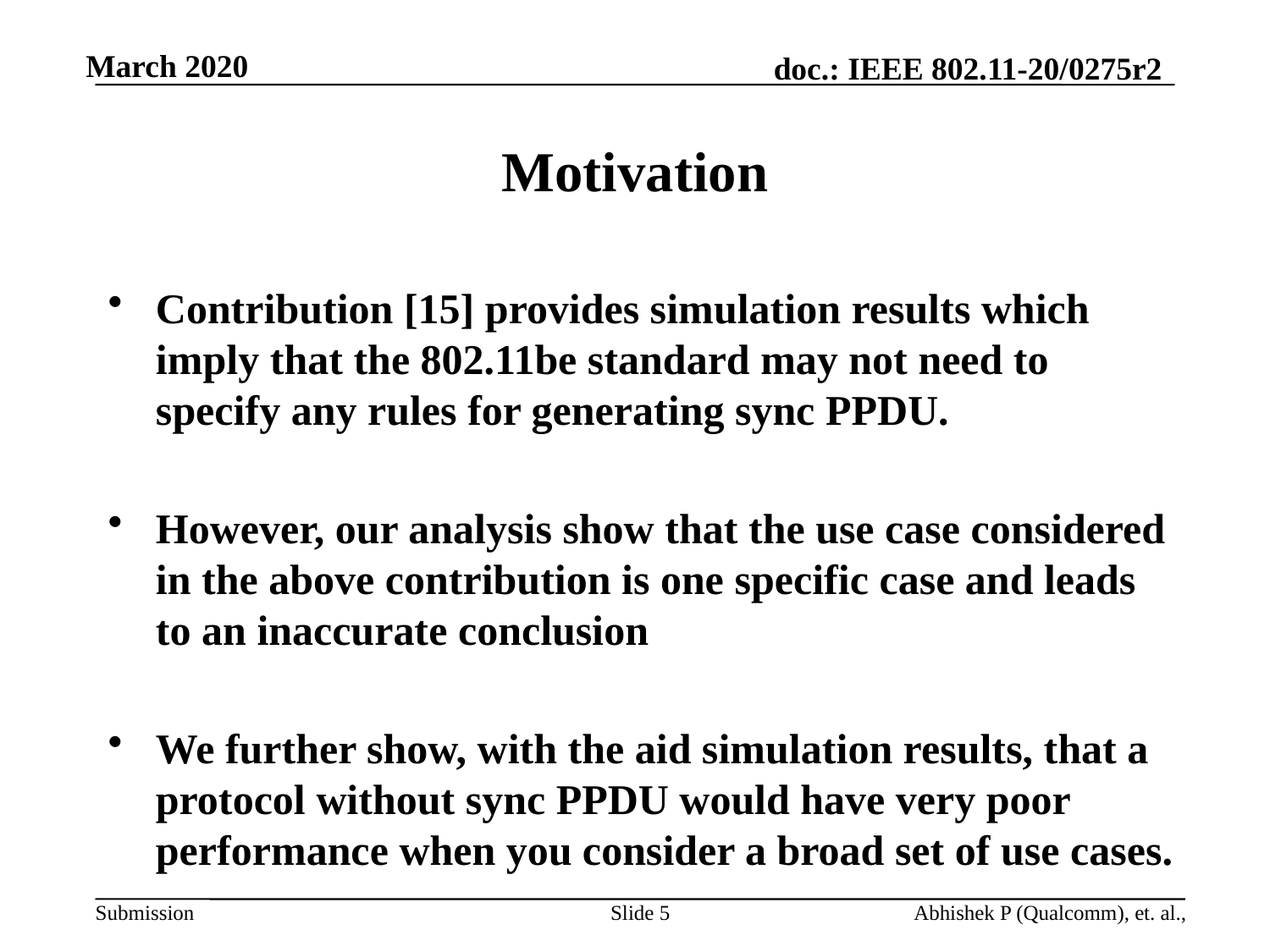

# Motivation
Contribution [15] provides simulation results which imply that the 802.11be standard may not need to specify any rules for generating sync PPDU.

However, our analysis show that the use case considered in the above contribution is one specific case and leads to an inaccurate conclusion

We further show, with the aid simulation results, that a protocol without sync PPDU would have very poor performance when you consider a broad set of use cases.
Slide 5
Abhishek P (Qualcomm), et. al.,